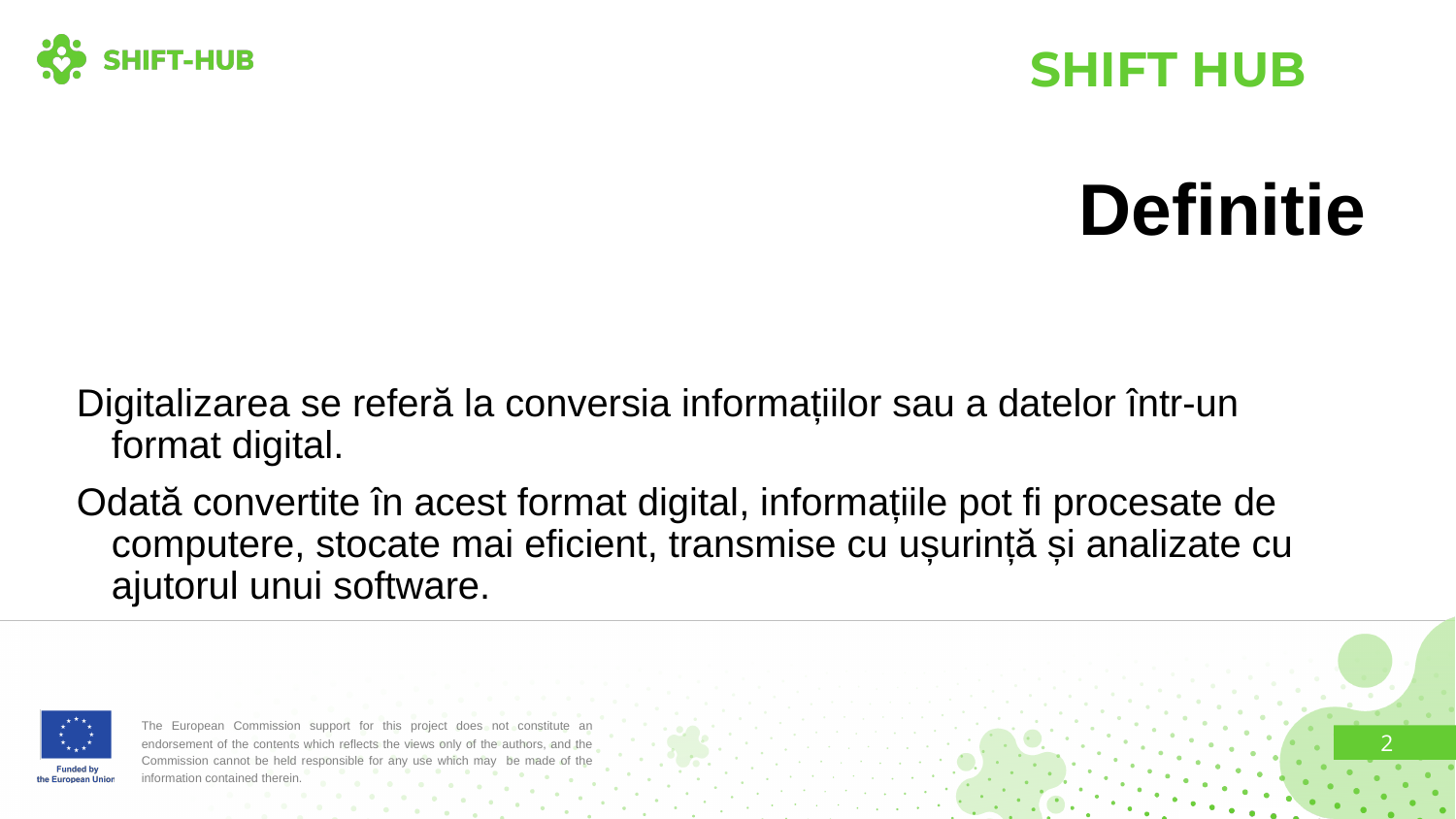

# SHIFT HUB
Definitie

Digitalizarea se referă la conversia informațiilor sau a datelor într-un format digital.
Odată convertite în acest format digital, informațiile pot fi procesate de computere, stocate mai eficient, transmise cu ușurință și analizate cu ajutorul unui software.
2